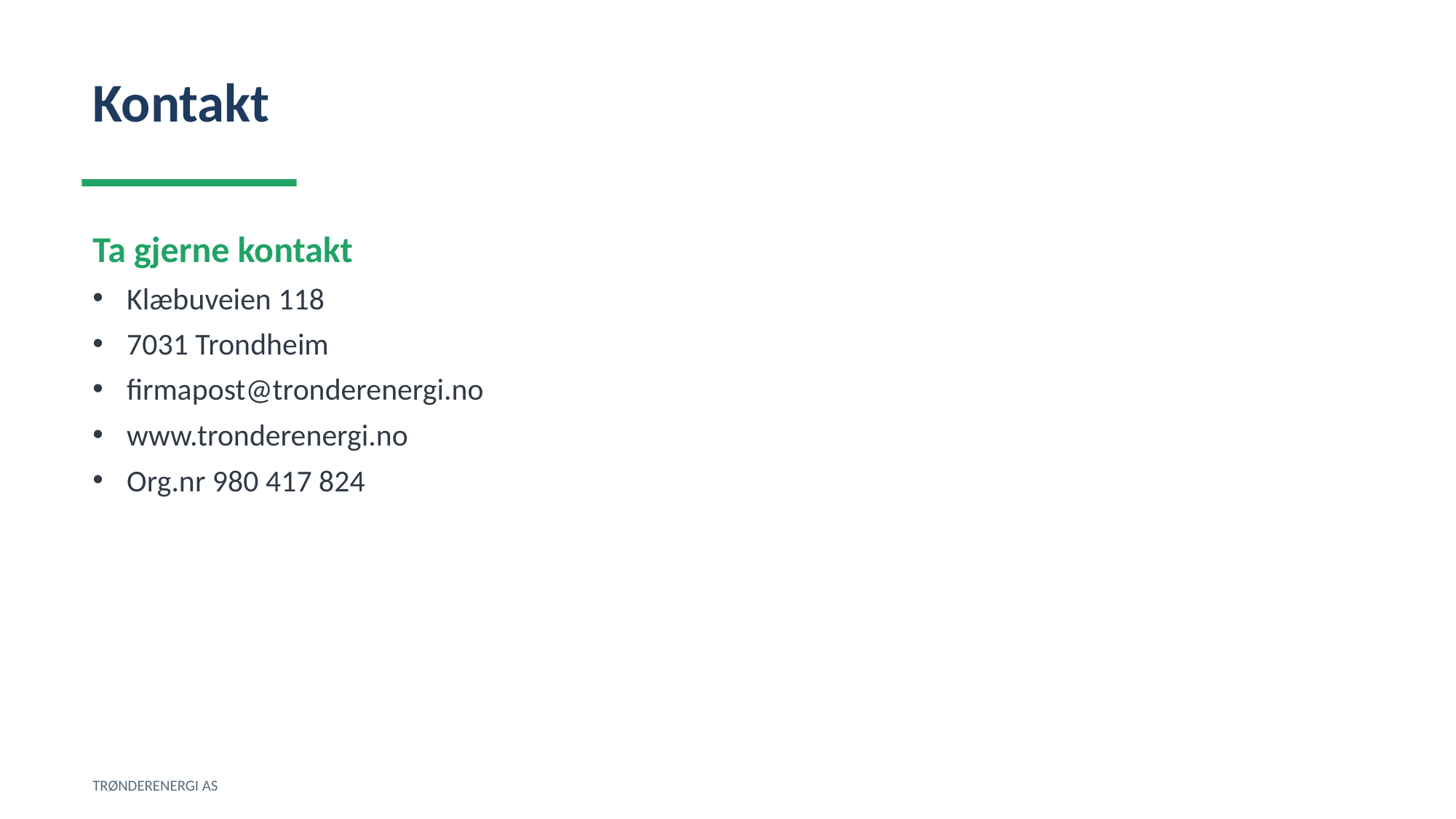

Kontakt

Ta gjerne kontakt
Klæbuveien 118
7031 Trondheim
firmapost@tronderenergi.no
www.tronderenergi.no
Org.nr 980 417 824
TRØNDERENERGI AS